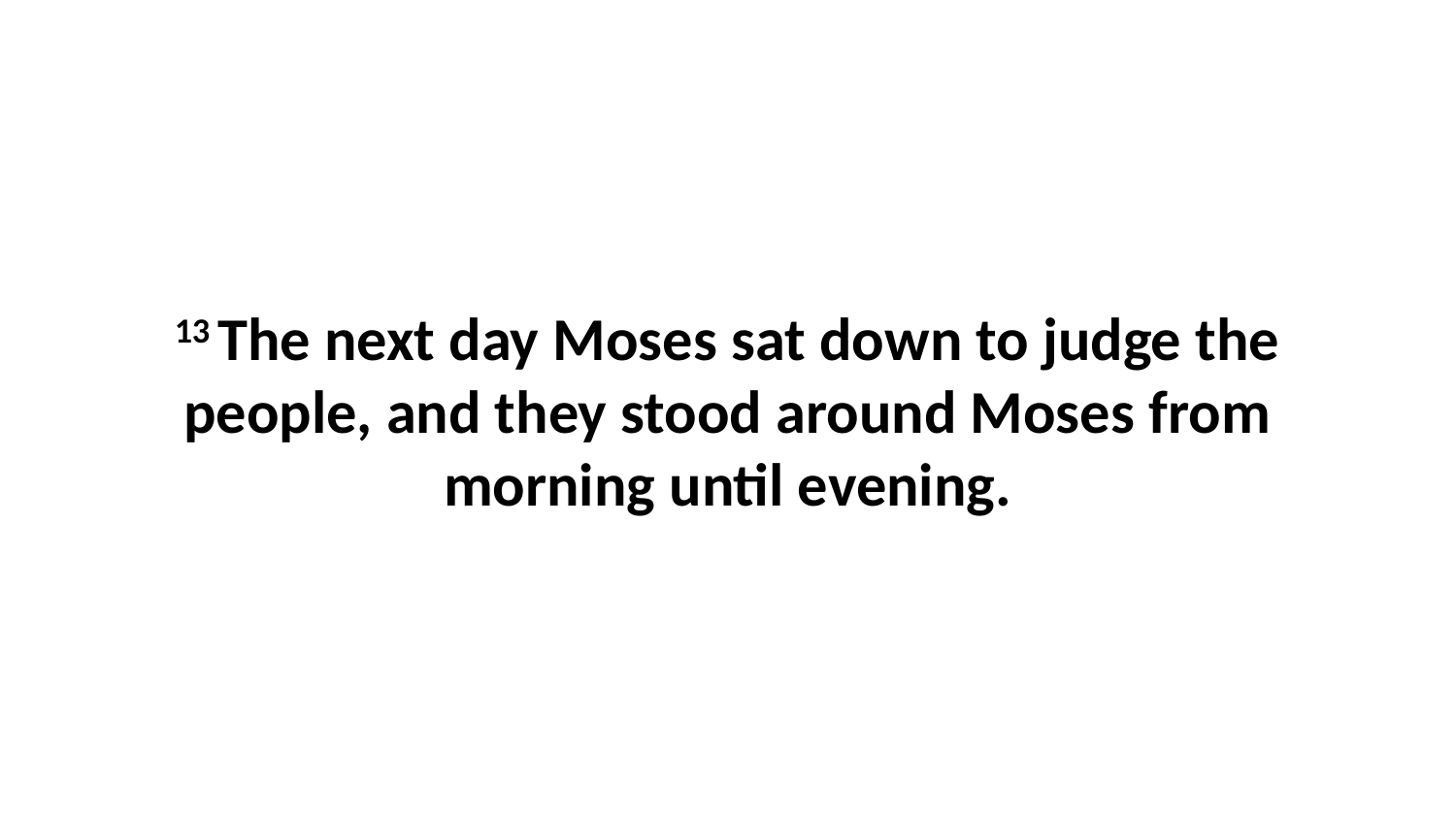

13 The next day Moses sat down to judge the people, and they stood around Moses from morning until evening.